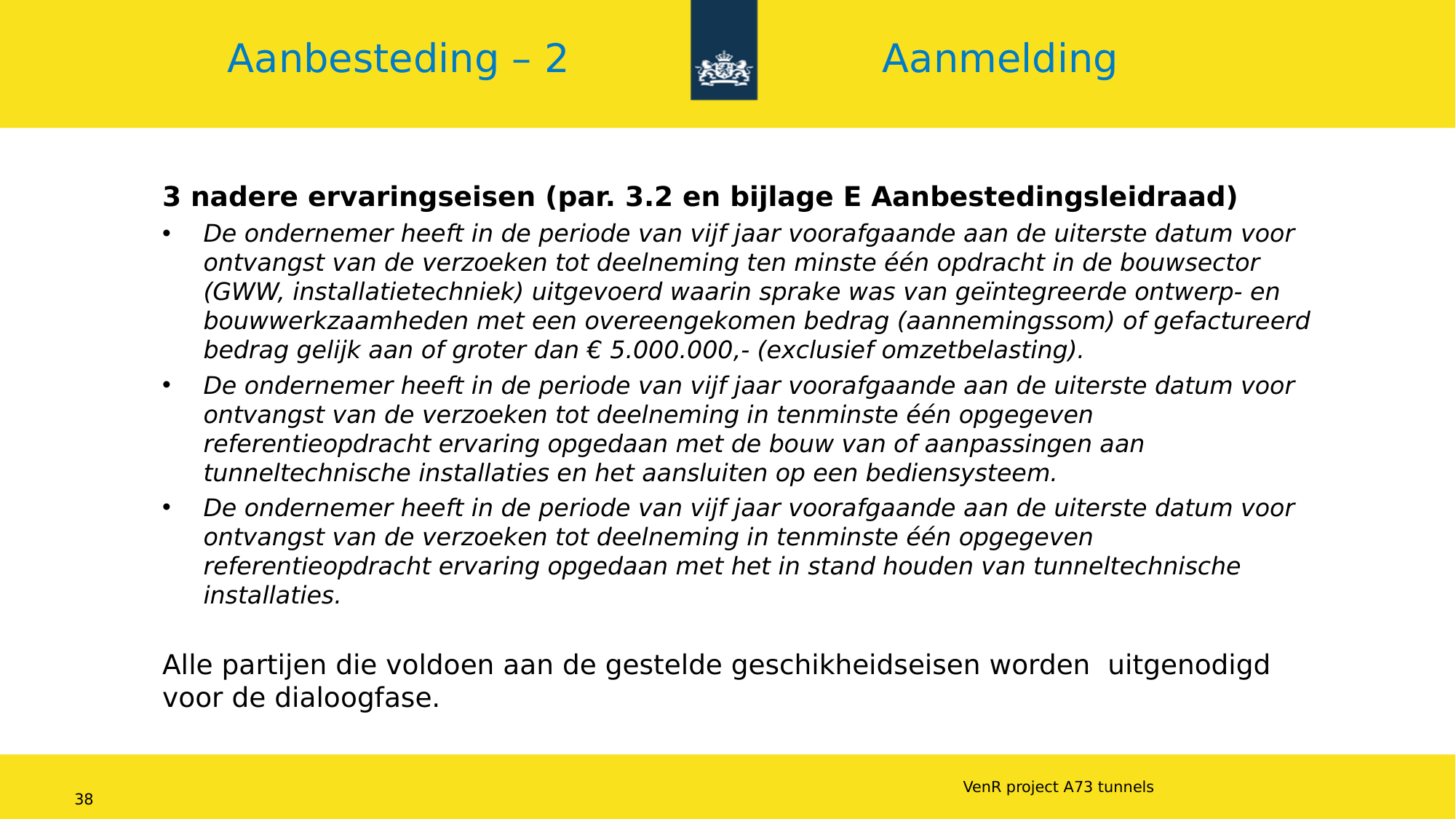

Aanbesteding – 2			Aanmelding
3 nadere ervaringseisen (par. 3.2 en bijlage E Aanbestedingsleidraad)
De ondernemer heeft in de periode van vijf jaar voorafgaande aan de uiterste datum voor ontvangst van de verzoeken tot deelneming ten minste één opdracht in de bouwsector (GWW, installatietechniek) uitgevoerd waarin sprake was van geïntegreerde ontwerp- en bouwwerkzaamheden met een overeengekomen bedrag (aannemingssom) of gefactureerd bedrag gelijk aan of groter dan € 5.000.000,- (exclusief omzetbelasting).
De ondernemer heeft in de periode van vijf jaar voorafgaande aan de uiterste datum voor ontvangst van de verzoeken tot deelneming in tenminste één opgegeven referentieopdracht ervaring opgedaan met de bouw van of aanpassingen aan tunneltechnische installaties en het aansluiten op een bediensysteem.
De ondernemer heeft in de periode van vijf jaar voorafgaande aan de uiterste datum voor ontvangst van de verzoeken tot deelneming in tenminste één opgegeven referentieopdracht ervaring opgedaan met het in stand houden van tunneltechnische installaties.

Alle partijen die voldoen aan de gestelde geschikheidseisen worden  uitgenodigd voor de dialoogfase.

VenR project A73 tunnels